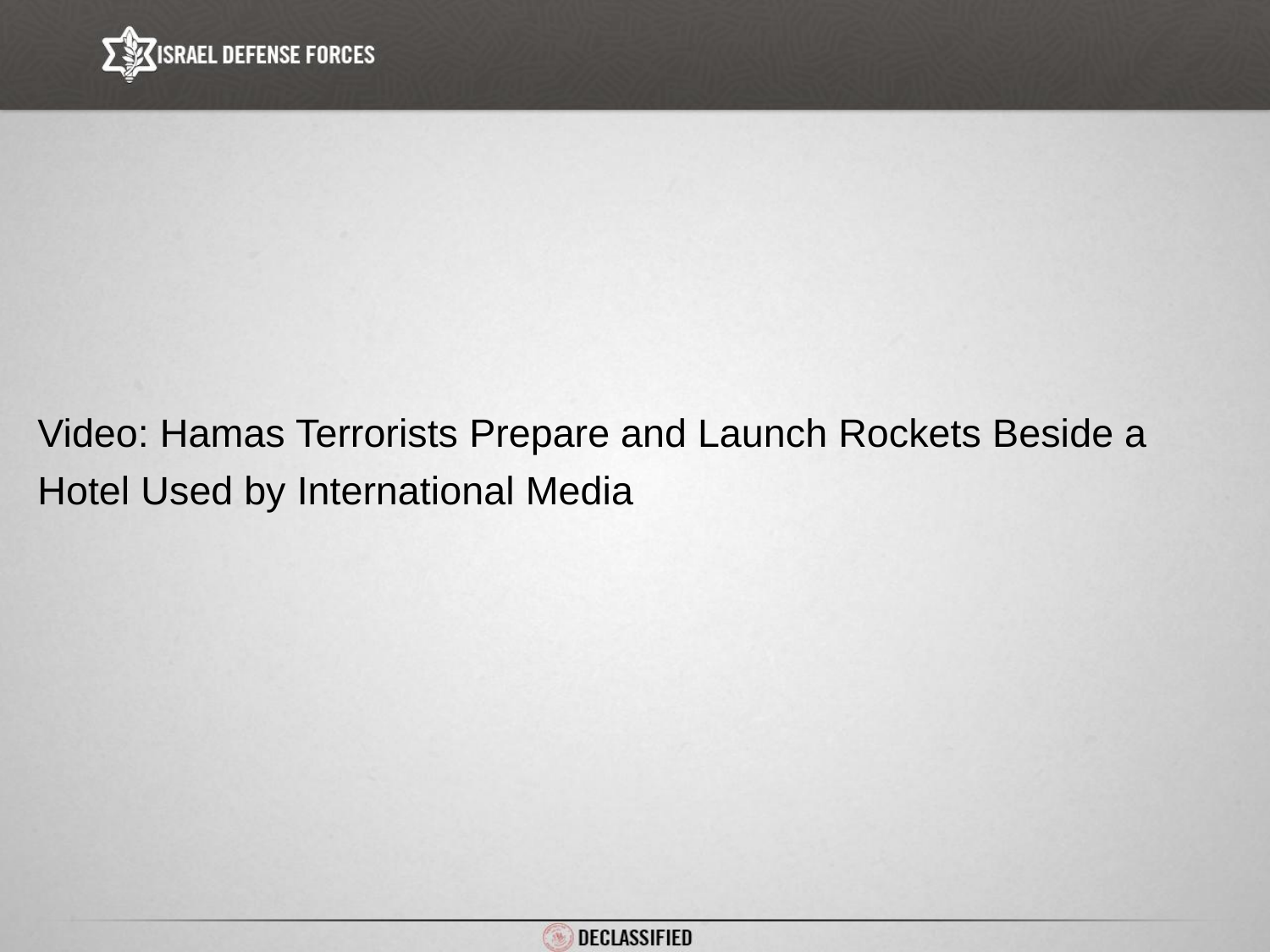

Video: Hamas Terrorists Prepare and Launch Rockets Beside a Hotel Used by International Media